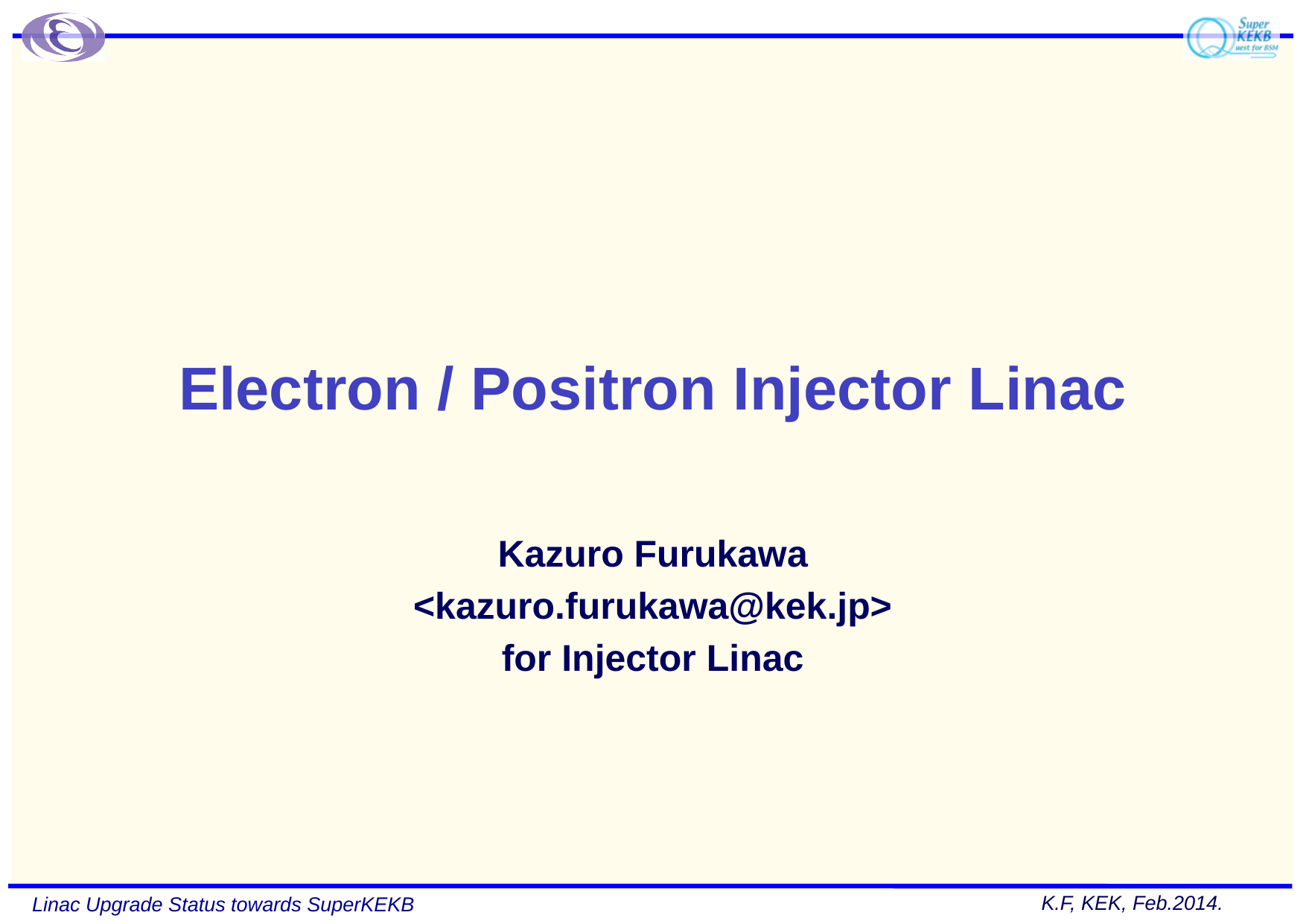

# Electron / Positron Injector Linac
Kazuro Furukawa
<kazuro.furukawa@kek.jp>
for Injector Linac